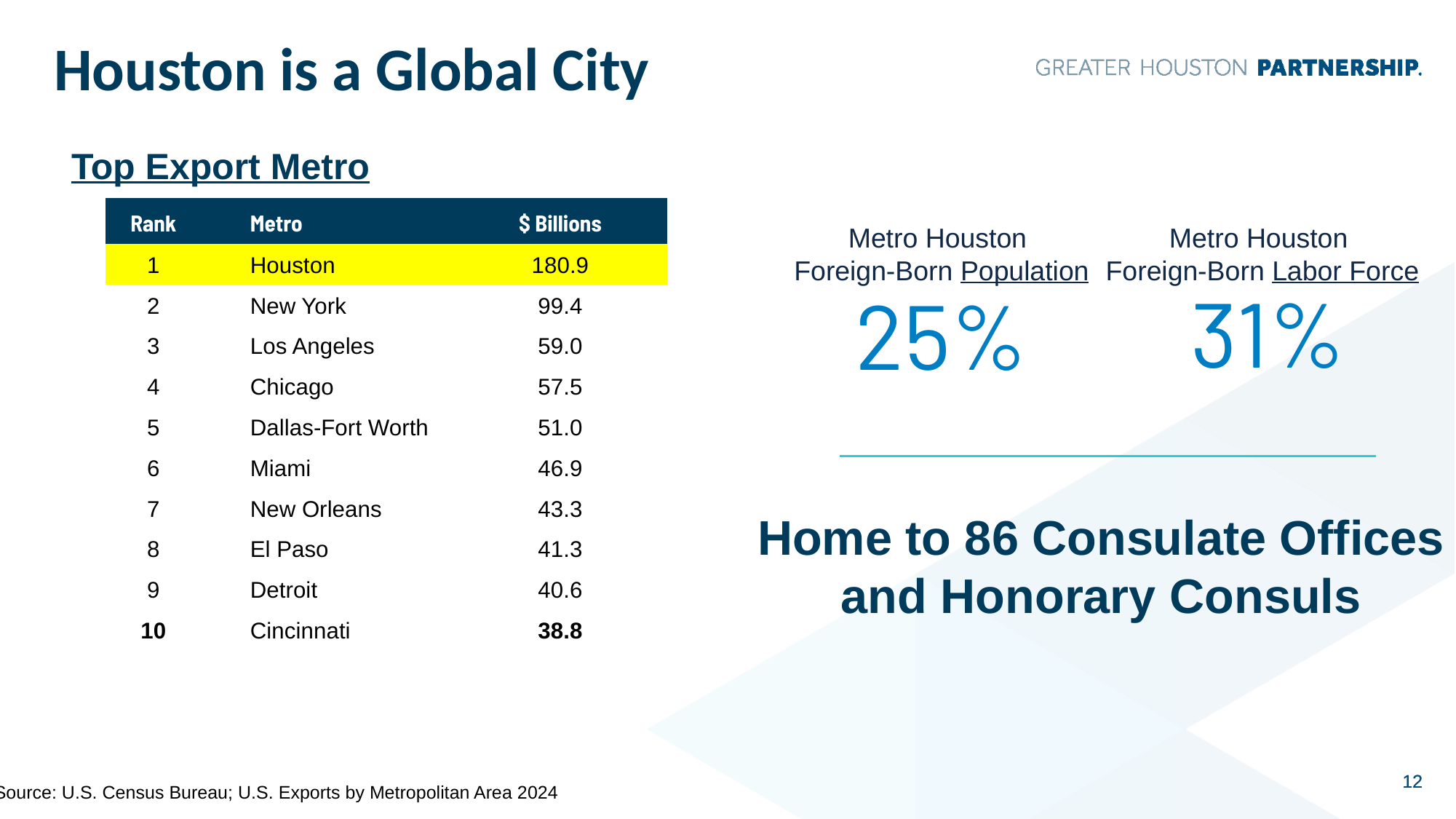

# Houston is a Global City
Top Export Metro
| Rank | Metro | $ Billions |
| --- | --- | --- |
| 1 | Houston | 180.9 |
| 2 | New York | 99.4 |
| 3 | Los Angeles | 59.0 |
| 4 | Chicago | 57.5 |
| 5 | Dallas-Fort Worth | 51.0 |
| 6 | Miami | 46.9 |
| 7 | New Orleans | 43.3 |
| 8 | El Paso | 41.3 |
| 9 | Detroit | 40.6 |
| 10 | Cincinnati | 38.8 |
Metro Houston
Foreign-Born Population
Metro Houston
Foreign-Born Labor Force
31%
25%
Home to 86 Consulate Offices
and Honorary Consuls
12
12
Source: U.S. Census Bureau; U.S. Exports by Metropolitan Area 2024